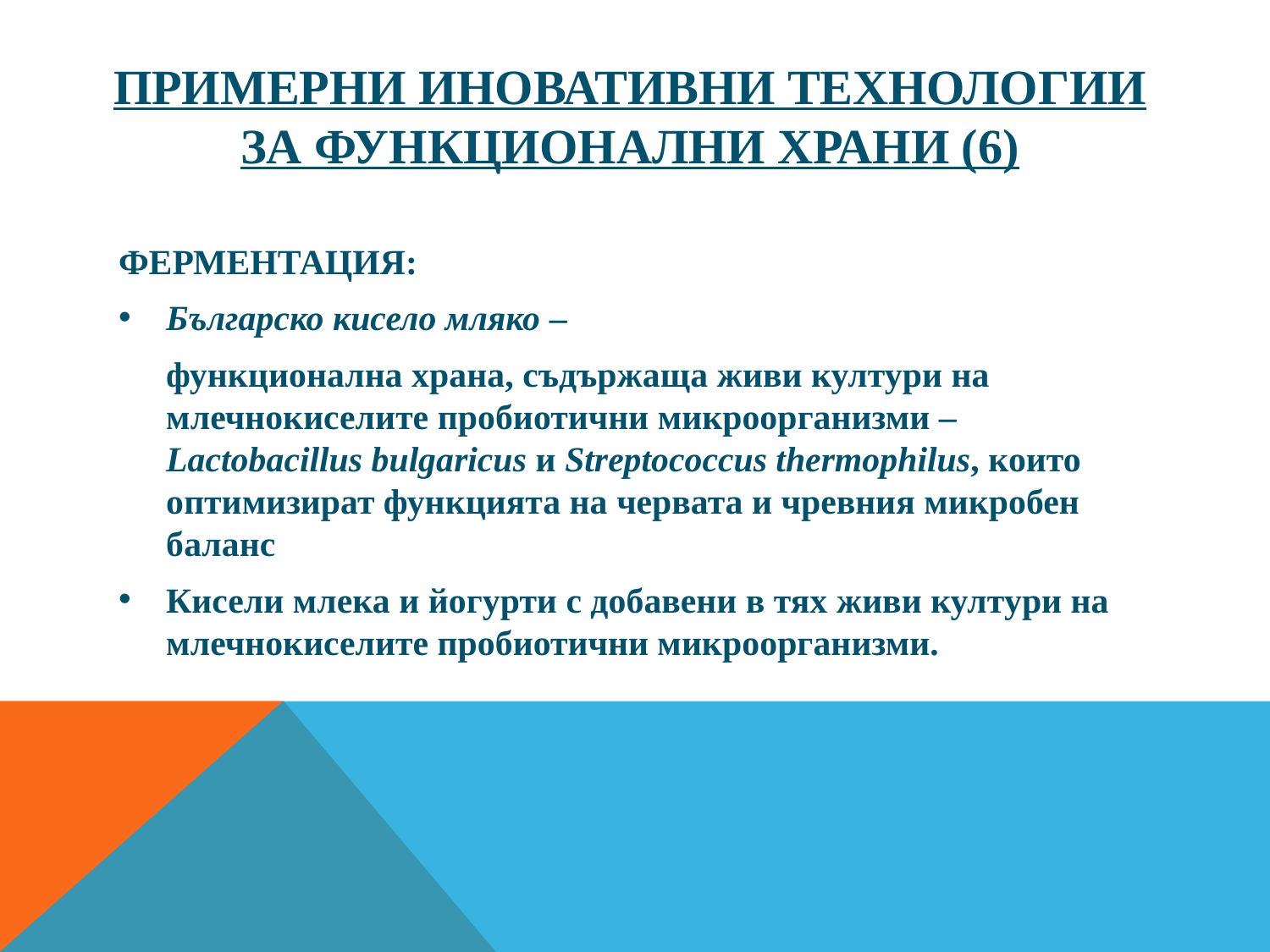

# ПРИМЕРНИ ИНОВАТИВНИ ТЕХНОЛОГИИ ЗА ФУНКЦИОНАЛНИ ХРАНИ (6)
ФЕРМЕНТАЦИЯ:
Българско кисело мляко –
	функционална храна, съдържаща живи култури на млечнокиселите пробиотични микроорганизми – Lactobacillus bulgaricus и Streptococcus thermophilus, които оптимизират функцията на червата и чревния микробен баланс
Кисели млека и йогурти с добавени в тях живи култури на млечнокиселите пробиотични микроорганизми.